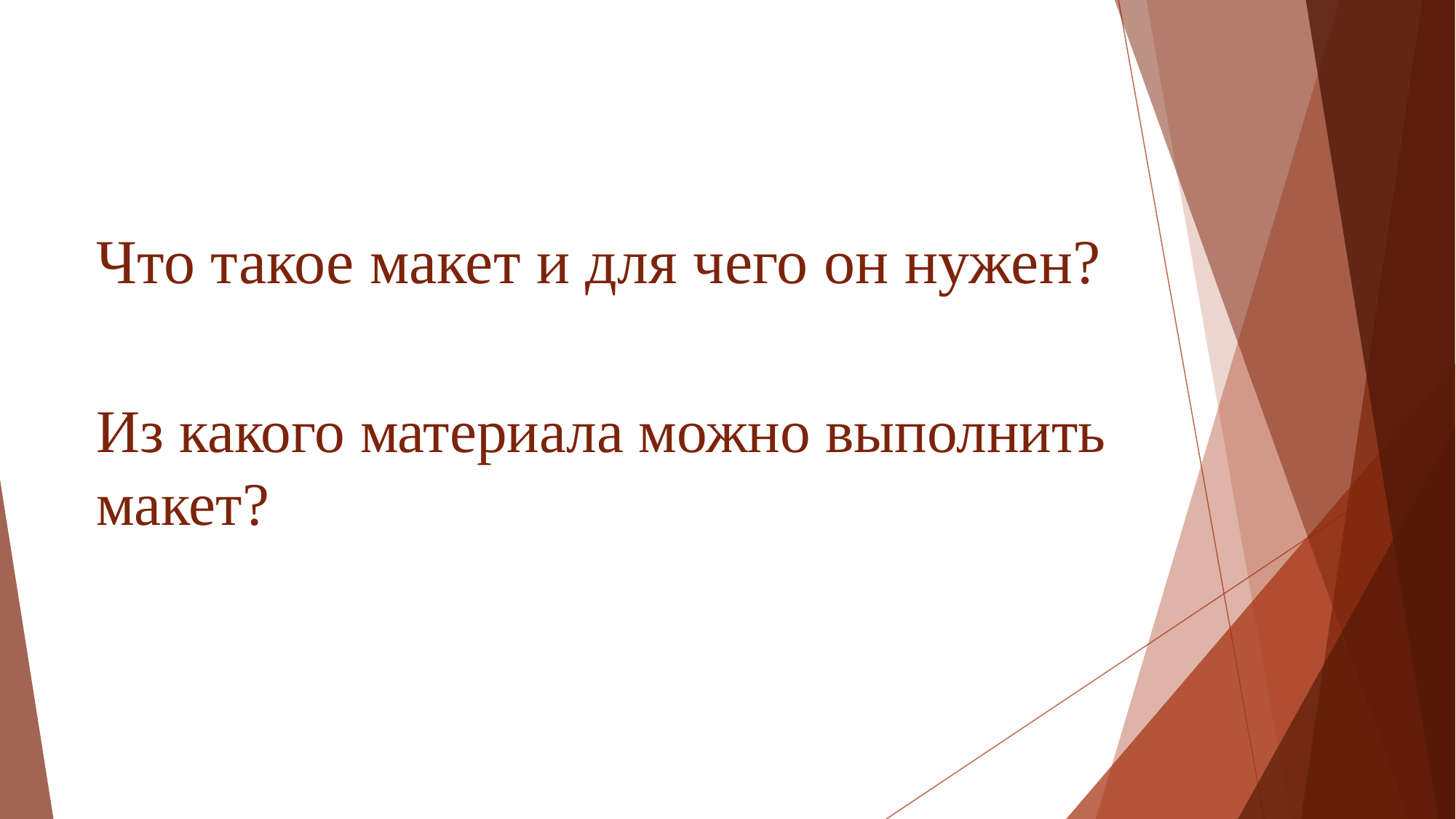

# Что такое макет и для чего он нужен?
Из какого материала можно выполнить
макет?